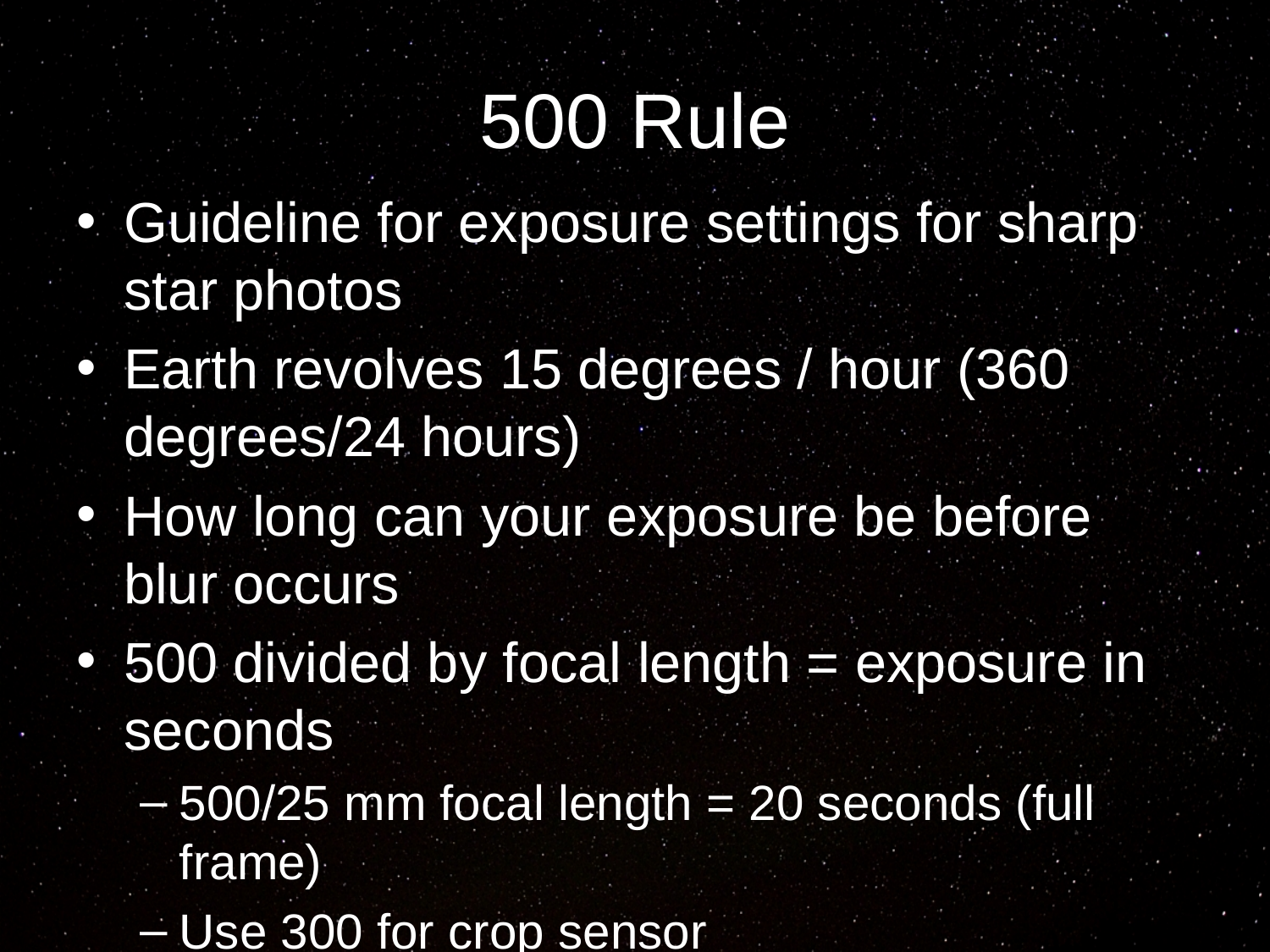

# 500 Rule
Guideline for exposure settings for sharp star photos
Earth revolves 15 degrees / hour (360 degrees/24 hours)
How long can your exposure be before blur occurs
500 divided by focal length = exposure in seconds
500/25 mm focal length = 20 seconds (full frame)
Use 300 for crop sensor
I used 300/18 mm (widest angle) = 16.66 (15 seconds on my camera)
Caveat: you can increase exposure when closer to the north or south polar axis